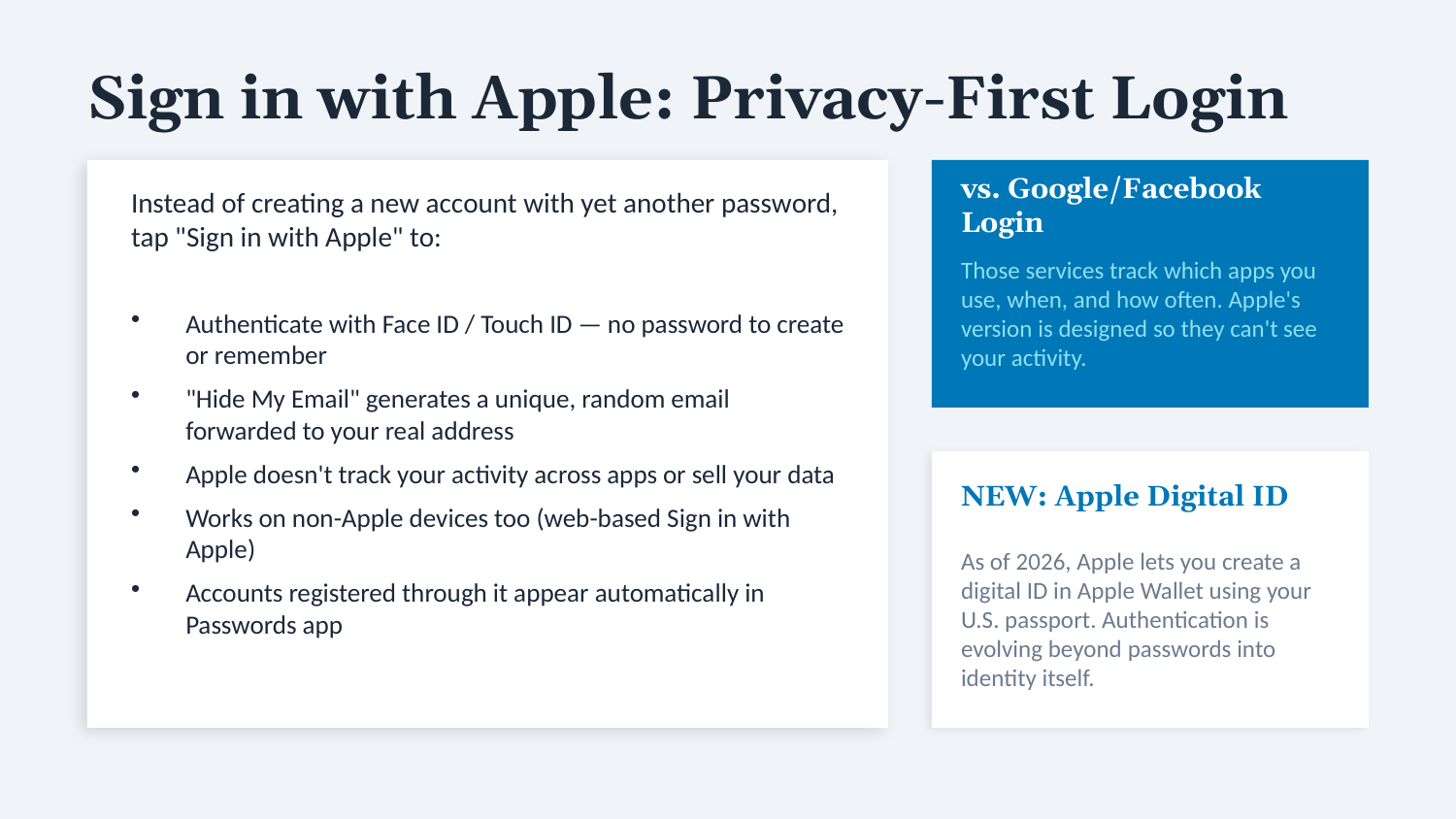

Sign in with Apple: Privacy-First Login

vs. Google/Facebook Login
Instead of creating a new account with yet another password, tap "Sign in with Apple" to:
Those services track which apps you use, when, and how often. Apple's version is designed so they can't see your activity.
Authenticate with Face ID / Touch ID — no password to create or remember
"Hide My Email" generates a unique, random email forwarded to your real address
Apple doesn't track your activity across apps or sell your data
Works on non-Apple devices too (web-based Sign in with Apple)
Accounts registered through it appear automatically in Passwords app

NEW: Apple Digital ID
As of 2026, Apple lets you create a digital ID in Apple Wallet using your U.S. passport. Authentication is evolving beyond passwords into identity itself.